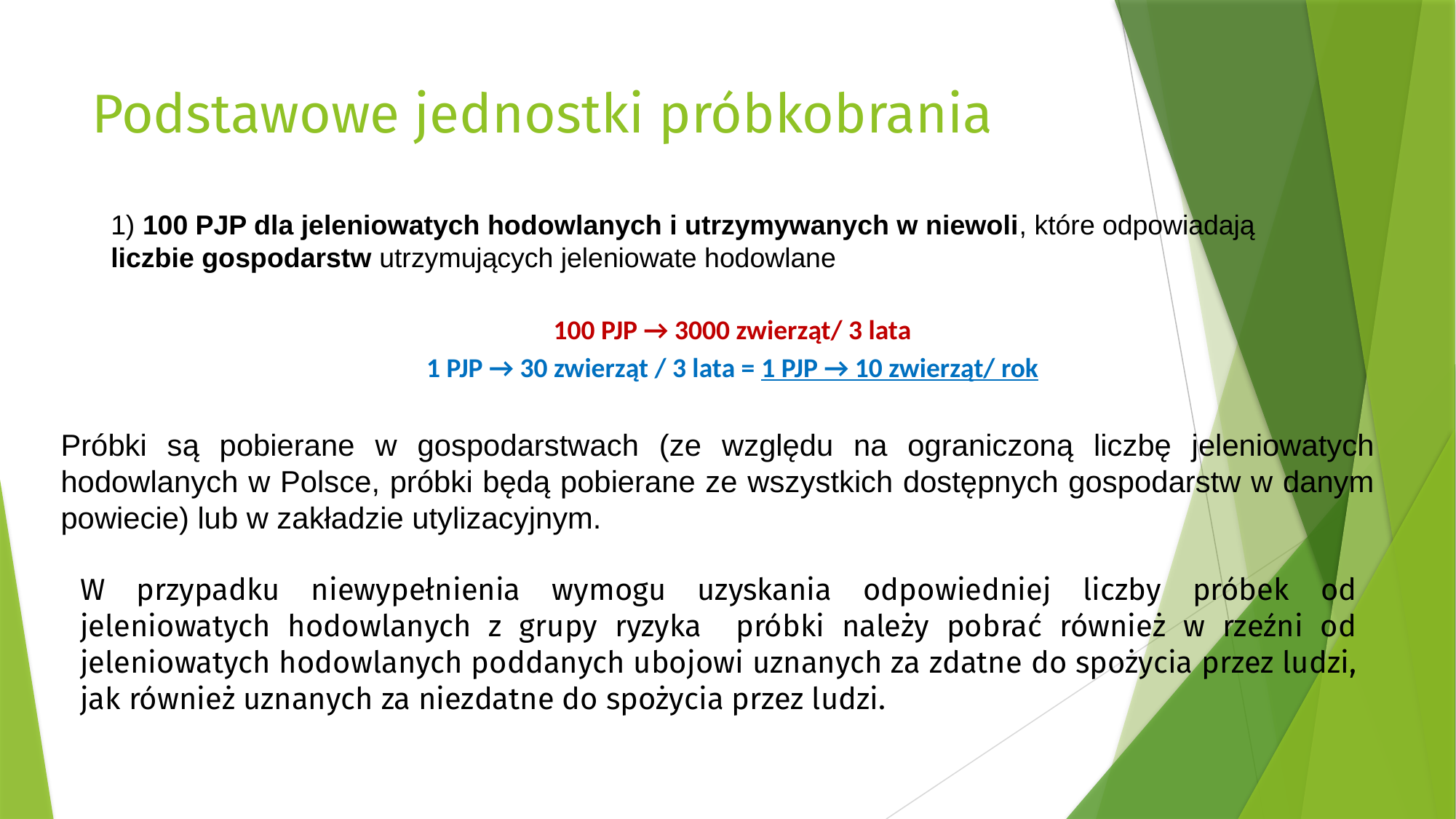

# Podstawowe jednostki próbkobrania
1) 100 PJP dla jeleniowatych hodowlanych i utrzymywanych w niewoli, które odpowiadają liczbie gospodarstw utrzymujących jeleniowate hodowlane
100 PJP → 3000 zwierząt/ 3 lata
1 PJP → 30 zwierząt / 3 lata = 1 PJP → 10 zwierząt/ rok
Próbki są pobierane w gospodarstwach (ze względu na ograniczoną liczbę jeleniowatych hodowlanych w Polsce, próbki będą pobierane ze wszystkich dostępnych gospodarstw w danym powiecie) lub w zakładzie utylizacyjnym.
W przypadku niewypełnienia wymogu uzyskania odpowiedniej liczby próbek od jeleniowatych hodowlanych z grupy ryzyka  próbki należy pobrać również w rzeźni od jeleniowatych hodowlanych poddanych ubojowi uznanych za zdatne do spożycia przez ludzi, jak również uznanych za niezdatne do spożycia przez ludzi.